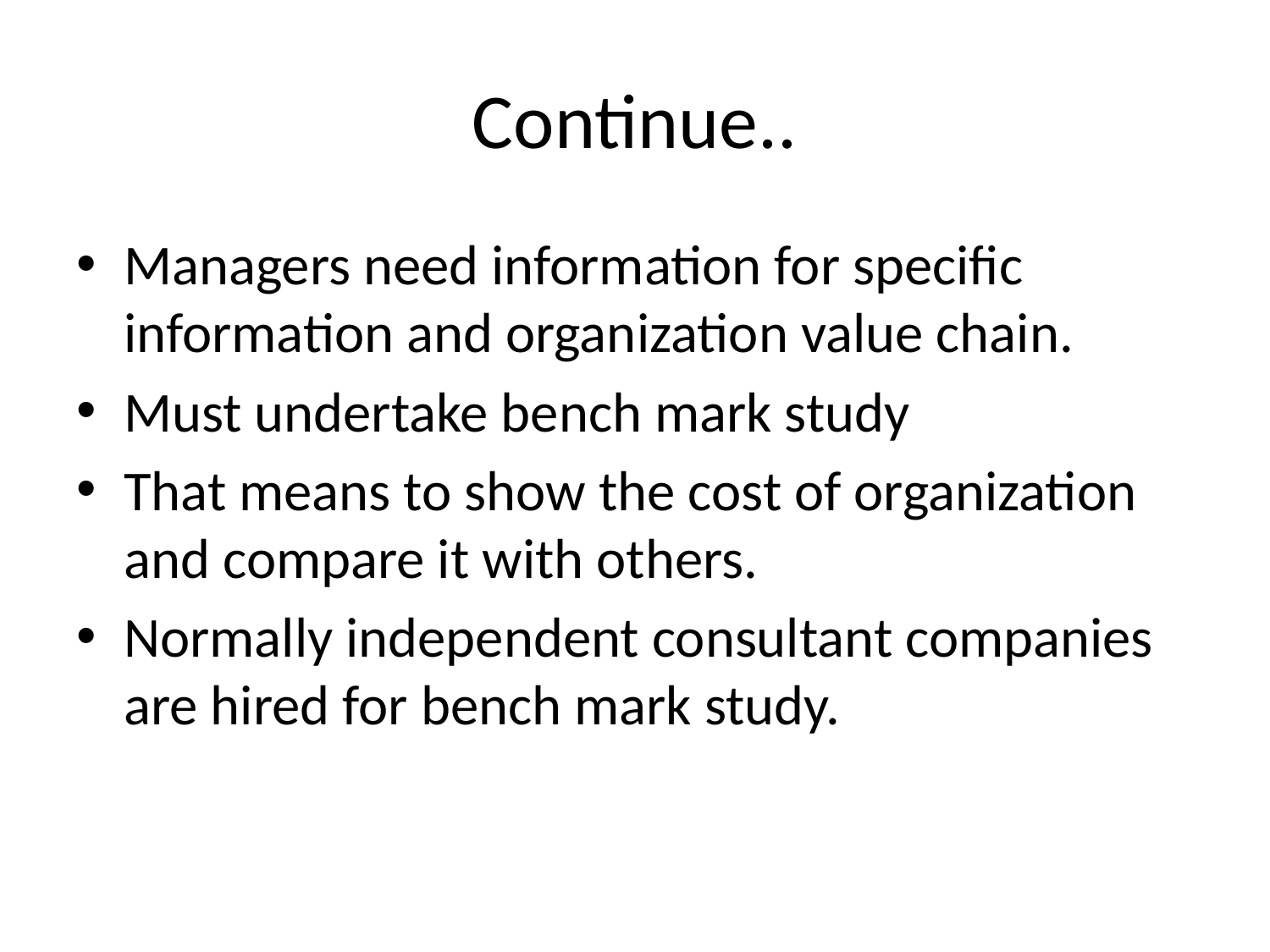

# Continue..
Managers need information for specific information and organization value chain.
Must undertake bench mark study
That means to show the cost of organization and compare it with others.
Normally independent consultant companies are hired for bench mark study.